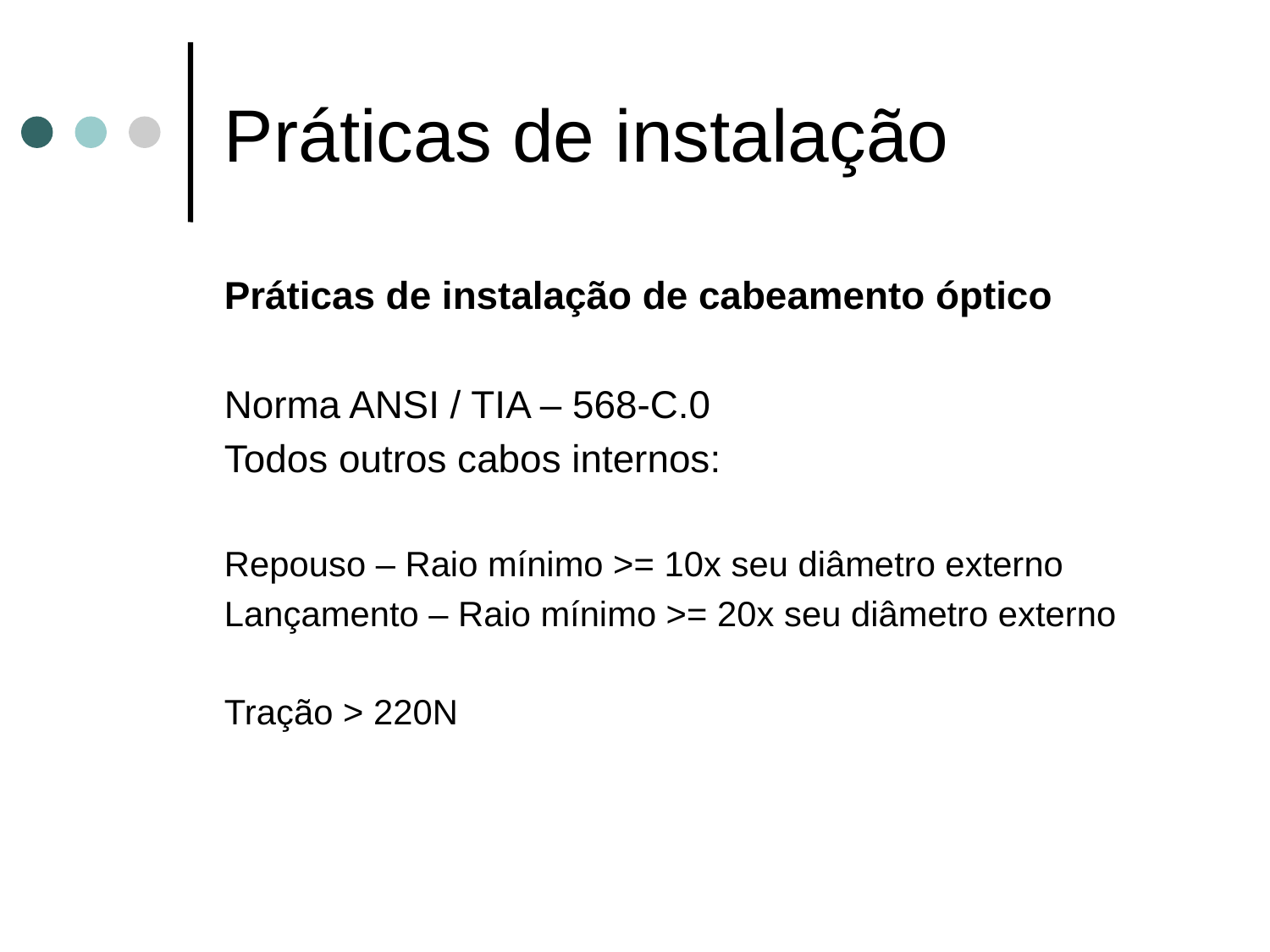

# Práticas de instalação
Práticas de instalação de cabeamento óptico

Norma ANSI / TIA – 568-C.0
Todos outros cabos internos:

Repouso – Raio mínimo >= 10x seu diâmetro externo
Lançamento – Raio mínimo >= 20x seu diâmetro externo

Tração > 220N